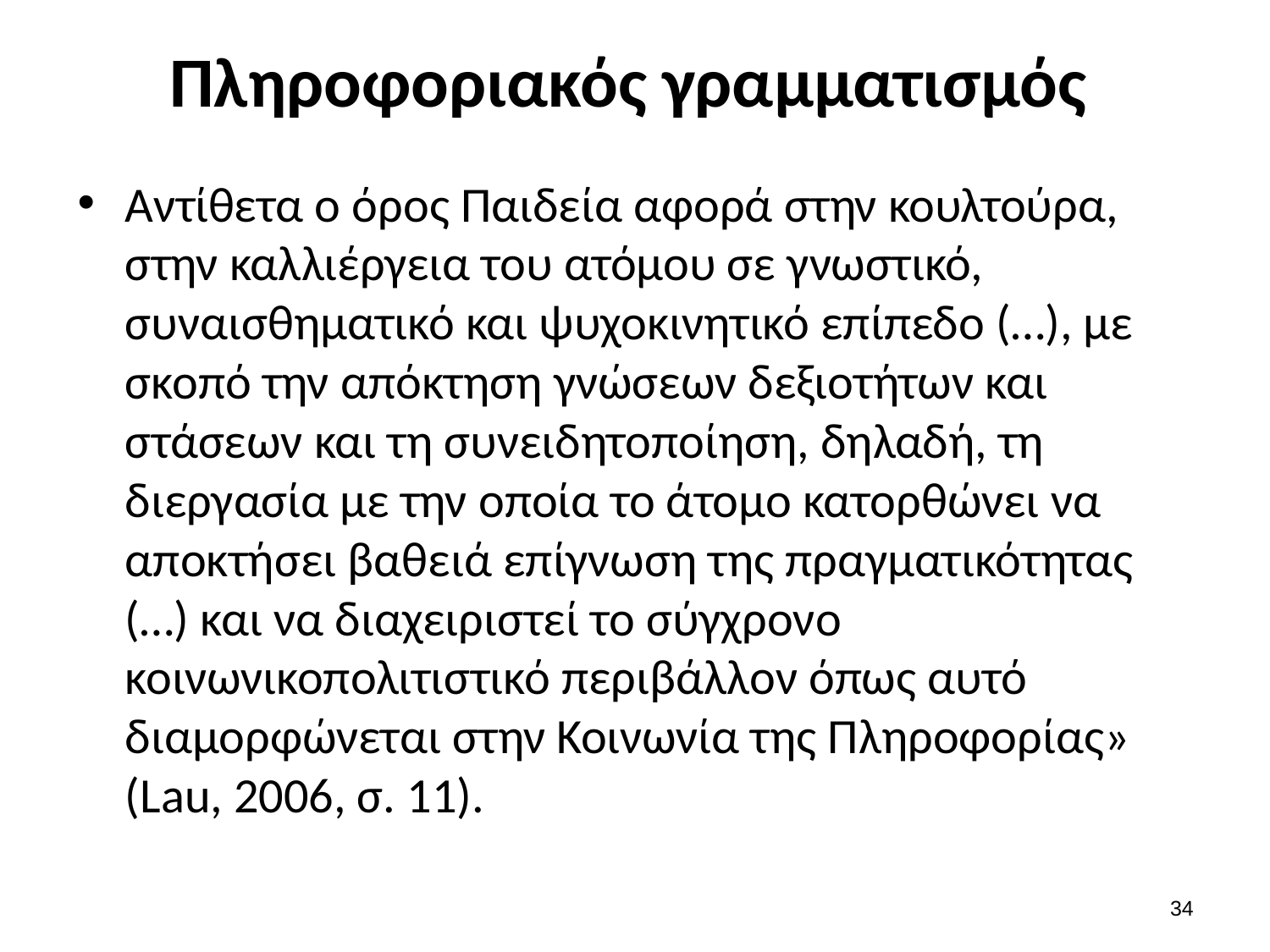

# Πληροφοριακός γραμματισμός
Αντίθετα ο όρος Παιδεία αφορά στην κουλτούρα, στην καλλιέργεια του ατόμου σε γνωστικό, συναισθηματικό και ψυχοκινητικό επίπεδο (…), με σκοπό την απόκτηση γνώσεων δεξιοτήτων και στάσεων και τη συνειδητοποίηση, δηλαδή, τη διεργασία με την οποία το άτομο κατορθώνει να αποκτήσει βαθειά επίγνωση της πραγματικότητας (…) και να διαχειριστεί το σύγχρονο κοινωνικοπολιτιστικό περιβάλλον όπως αυτό διαμορφώνεται στην Κοινωνία της Πληροφορίας» (Lau, 2006, σ. 11).
34